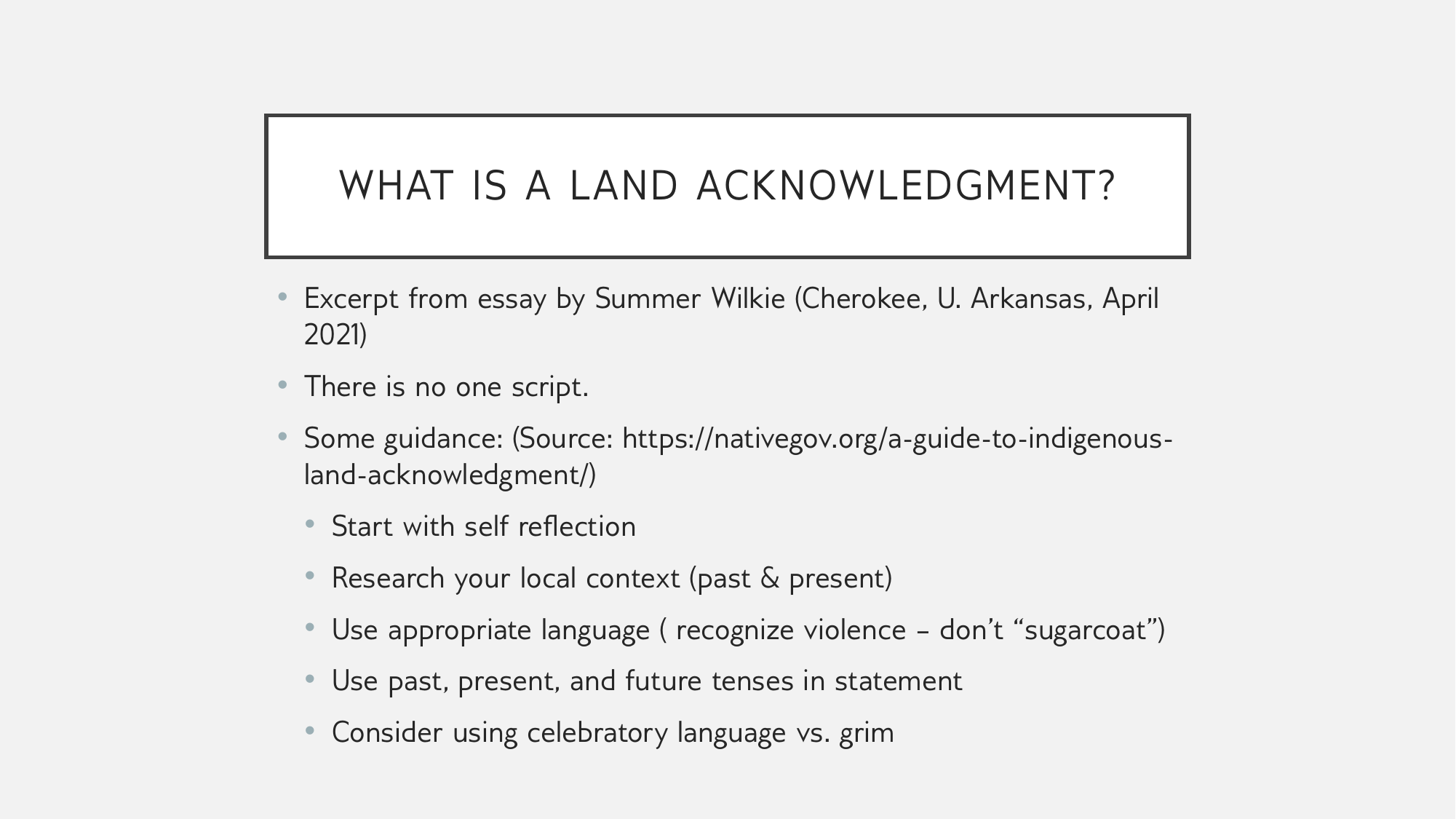

# What is a land acknowledgment?
Excerpt from essay by Summer Wilkie (Cherokee, U. Arkansas, April 2021)
There is no one script.
Some guidance: (Source: https://nativegov.org/a-guide-to-indigenous-land-acknowledgment/)
Start with self reflection
Research your local context (past & present)
Use appropriate language ( recognize violence – don’t “sugarcoat”)
Use past, present, and future tenses in statement
Consider using celebratory language vs. grim